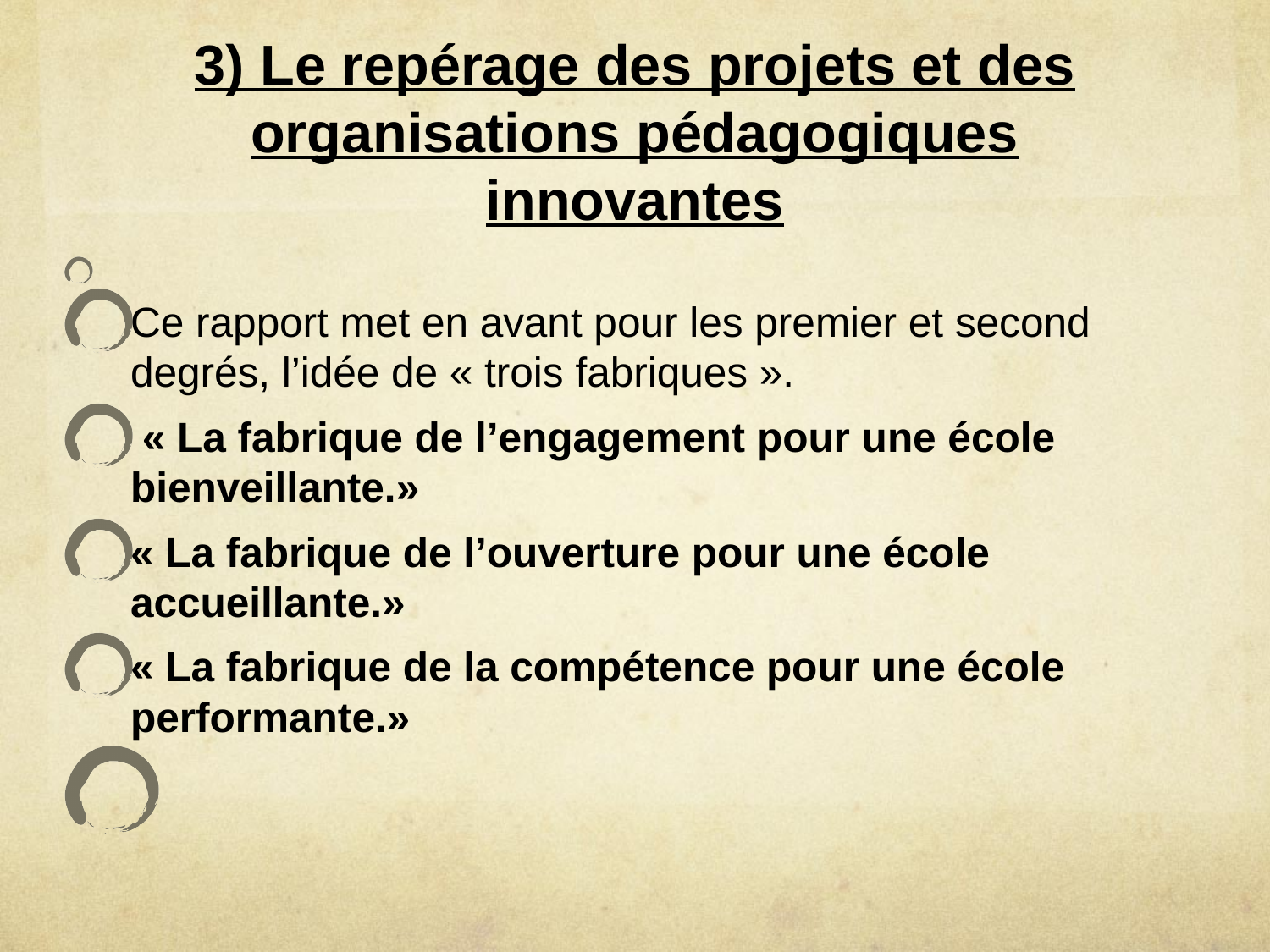

# 3) Le repérage des projets et des organisations pédagogiques innovantes

Ce rapport met en avant pour les premier et second degrés, l’idée de « trois fabriques ».
 « La fabrique de l’engagement pour une école bienveillante.»
« La fabrique de l’ouverture pour une école accueillante.»
« La fabrique de la compétence pour une école performante.»